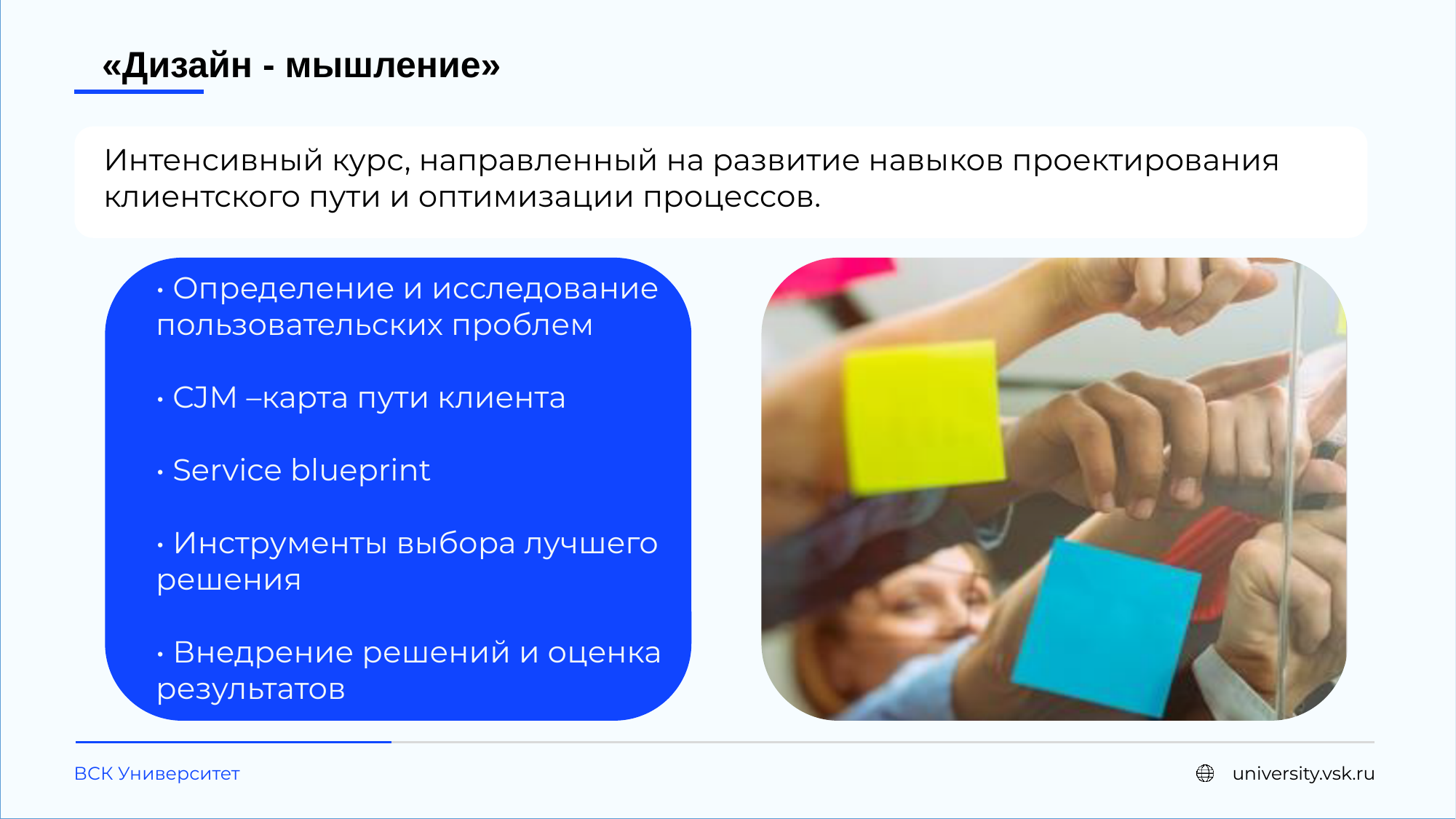

«Дизайн - мышление»

Интенсивный курс, направленный на развитие навыков проектирования клиентского пути и оптимизации процессов.

• Определение и исследование пользовательских проблем

• CJM –карта пути клиента

• Service blueprint

• Инструменты выбора лучшего решения

• Внедрение решений и оценка результатов